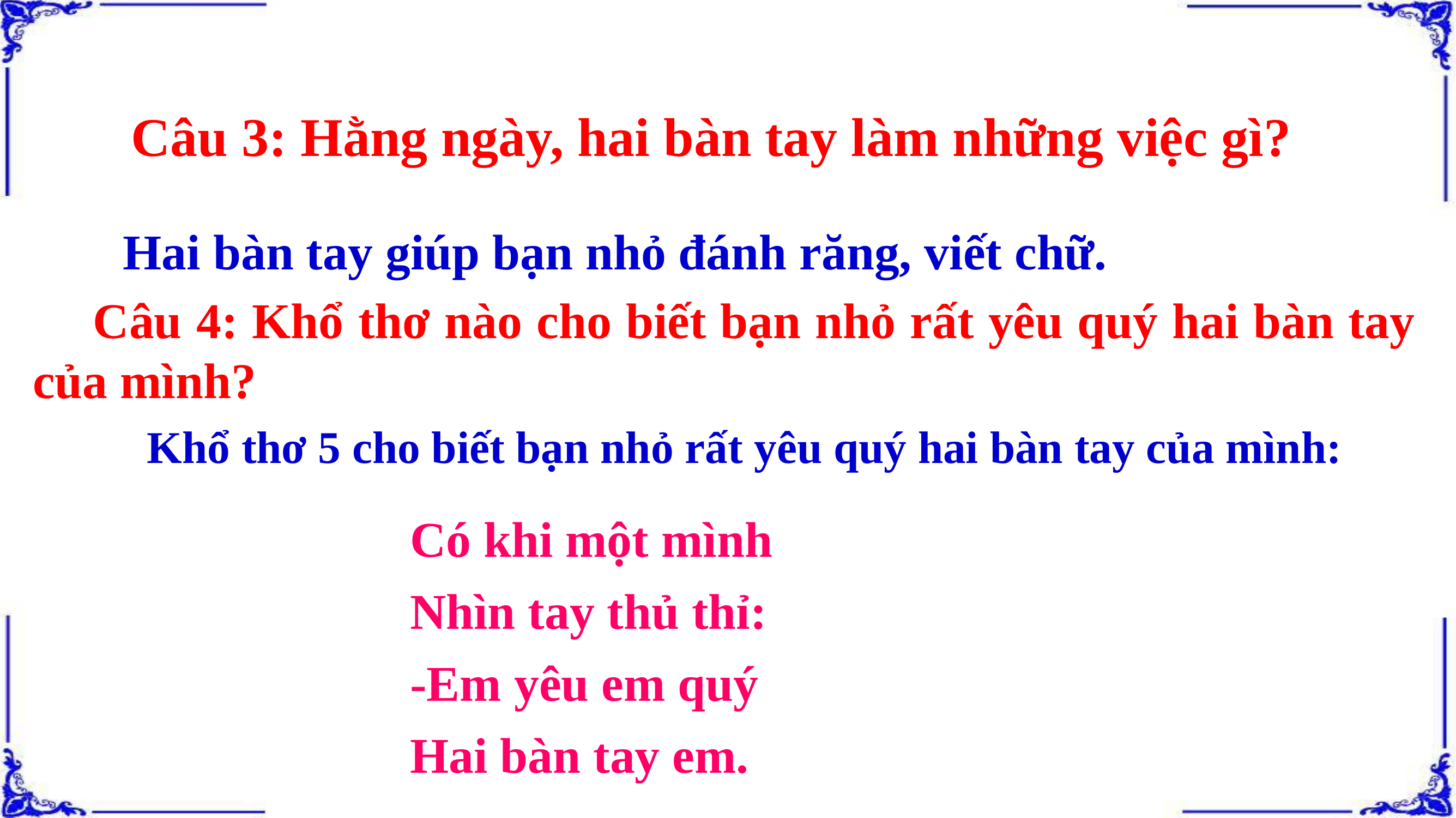

Câu 3: Hằng ngày, hai bàn tay làm những việc gì?

    Hai bàn tay giúp bạn nhỏ đánh răng, viết chữ.
     Câu 4: Khổ thơ nào cho biết bạn nhỏ rất yêu quý hai bàn tay của mình?
     Khổ thơ 5 cho biết bạn nhỏ rất yêu quý hai bàn tay của mình:
Có khi một mình
Nhìn tay thủ thỉ:
-Em yêu em quý
Hai bàn tay em.